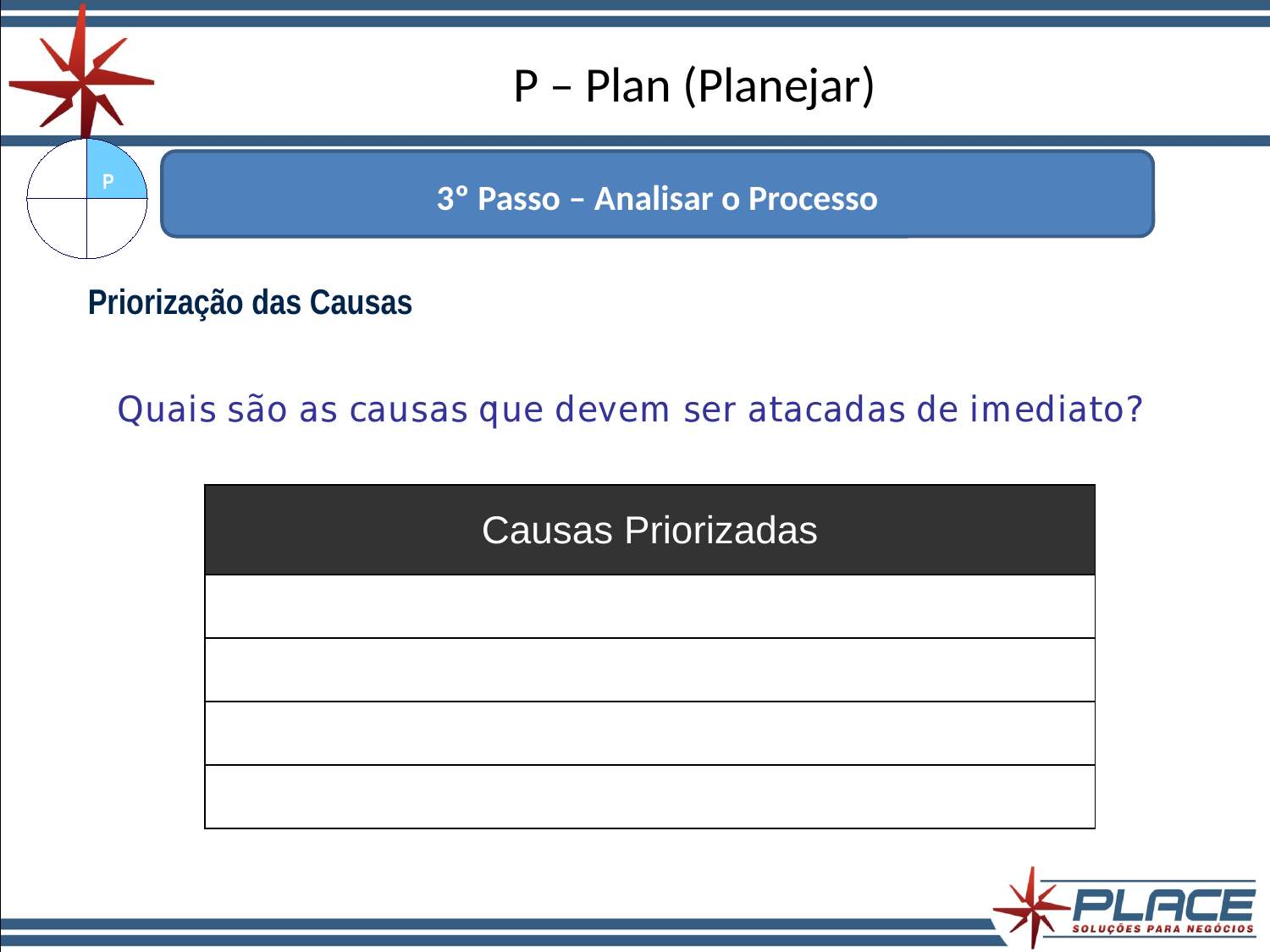

# P – Plan (Planejar)

### Chart

| Category |  |
|---|---|
P
3º Passo – Analisar o Processo
Priorização das Causas

Quais são as causas que devem ser atacadas de imediato?
| Causas Priorizadas |
| --- |
|  |
|  |
|  |
|  |